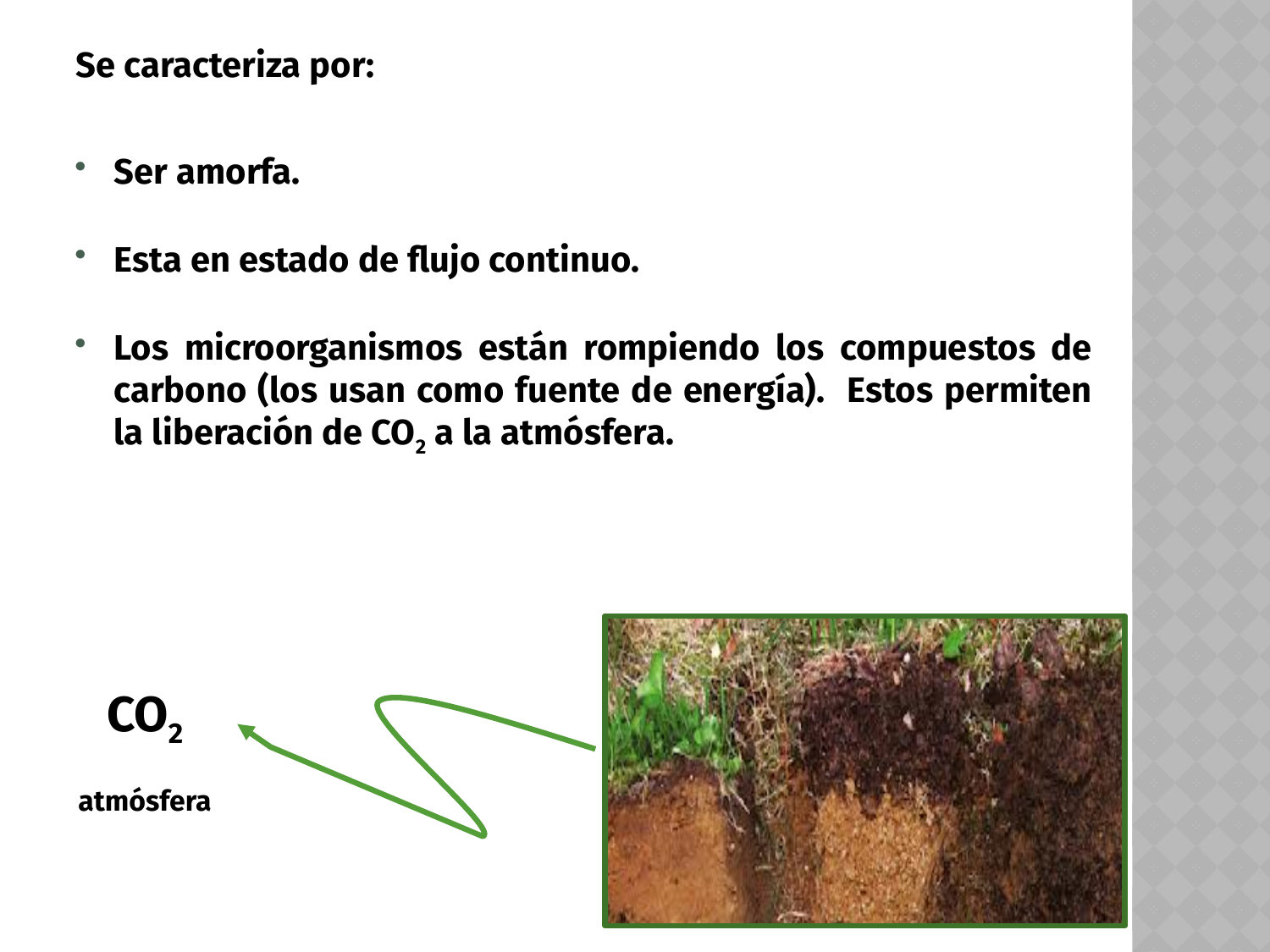

Se caracteriza por:

Ser amorfa.
Esta en estado de flujo continuo.
Los microorganismos están rompiendo los compuestos de carbono (los usan como fuente de energía).  Estos permiten la liberación de CO2 a la atmósfera.

CO2
atmósfera